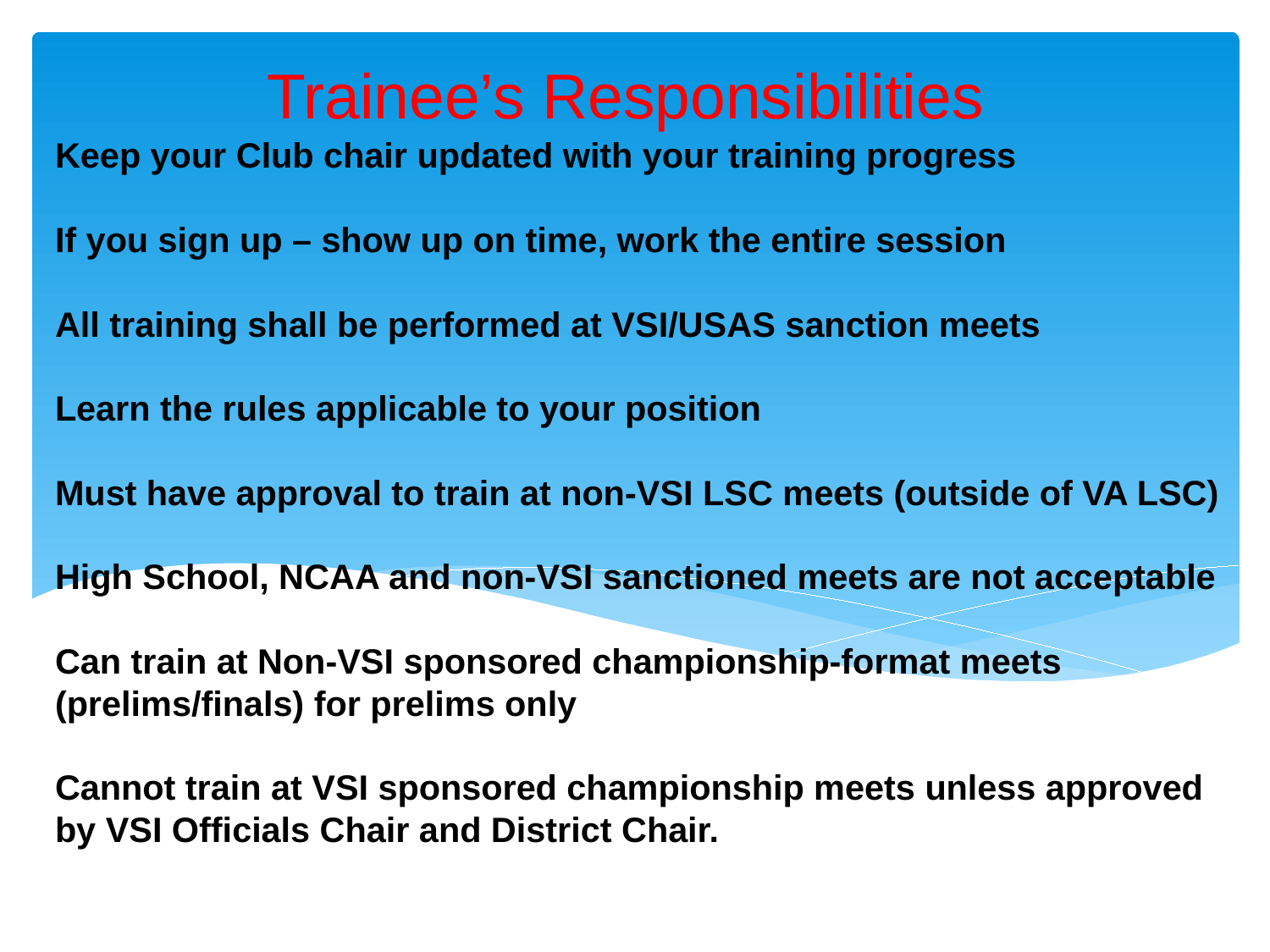

Trainee’s Responsibilities
# Keep your Club chair updated with your training progress If you sign up – show up on time, work the entire session All training shall be performed at VSI/USAS sanction meets Learn the rules applicable to your position Must have approval to train at non-VSI LSC meets (outside of VA LSC) High School, NCAA and non-VSI sanctioned meets are not acceptable Can train at Non-VSI sponsored championship-format meets (prelims/finals) for prelims only Cannot train at VSI sponsored championship meets unless approved by VSI Officials Chair and District Chair.